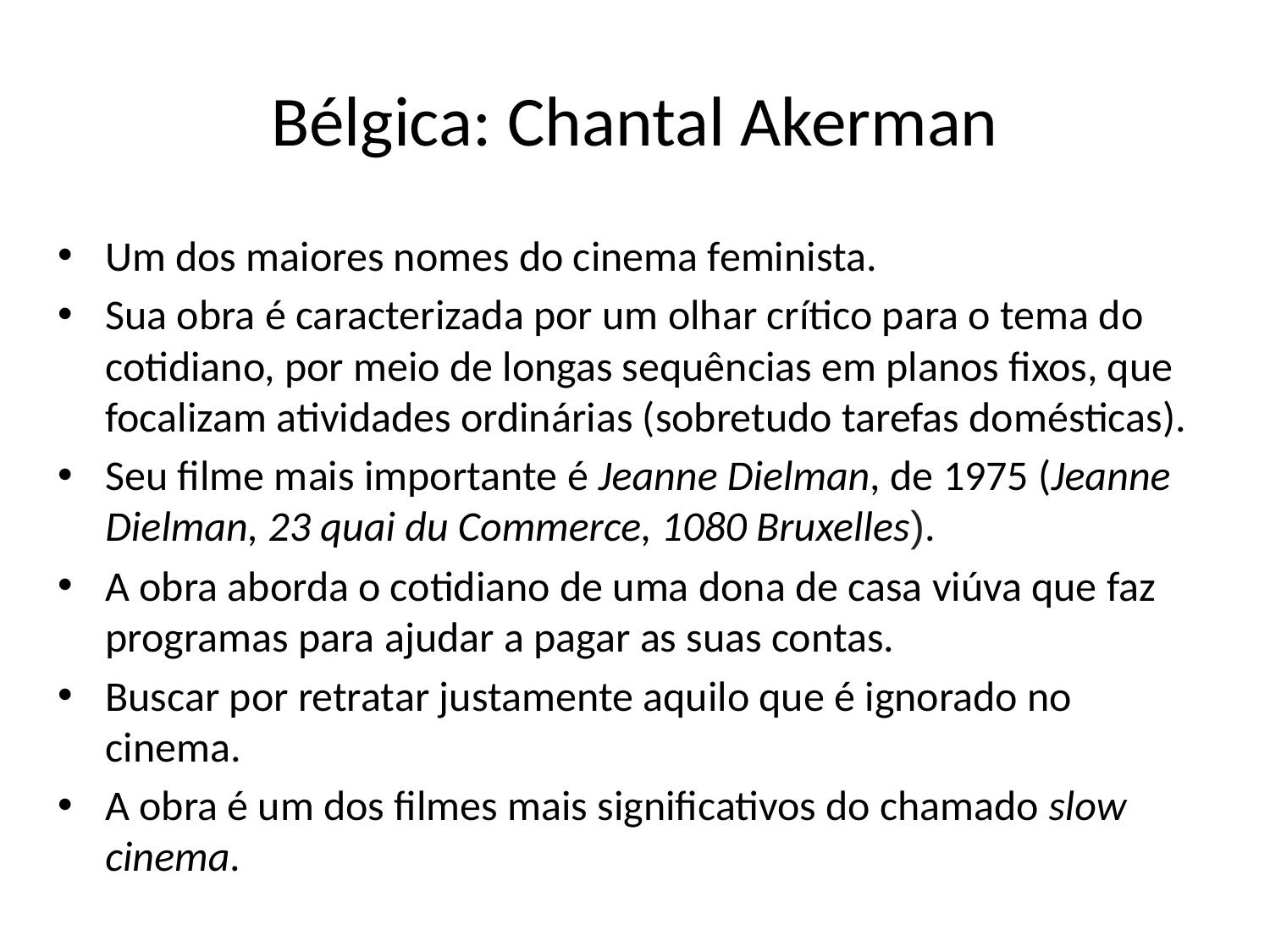

# Bélgica: Chantal Akerman
Um dos maiores nomes do cinema feminista.
Sua obra é caracterizada por um olhar crítico para o tema do cotidiano, por meio de longas sequências em planos fixos, que focalizam atividades ordinárias (sobretudo tarefas domésticas).
Seu filme mais importante é Jeanne Dielman, de 1975 (Jeanne Dielman, 23 quai du Commerce, 1080 Bruxelles).
A obra aborda o cotidiano de uma dona de casa viúva que faz programas para ajudar a pagar as suas contas.
Buscar por retratar justamente aquilo que é ignorado no cinema.
A obra é um dos filmes mais significativos do chamado slow cinema.